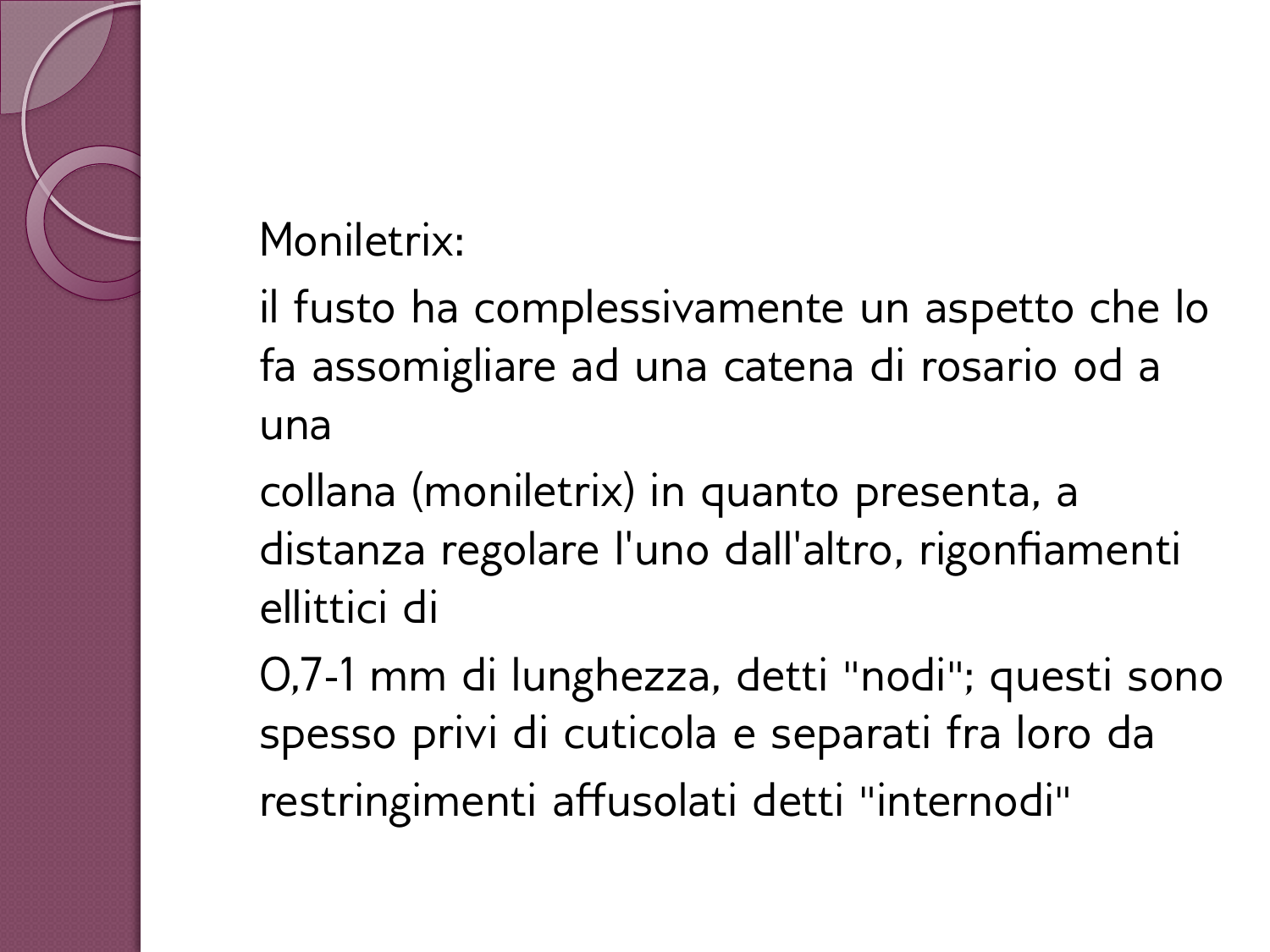

# Anomalie del fusto
Moniletrix:
il fusto ha complessivamente un aspetto che lo fa assomigliare ad una catena di rosario od a una
collana (moniletrix) in quanto presenta, a distanza regolare l'uno dall'altro, rigonfiamenti ellittici di
O,7-1 mm di lunghezza, detti "nodi"; questi sono spesso privi di cuticola e separati fra loro da
restringimenti affusolati detti "internodi"